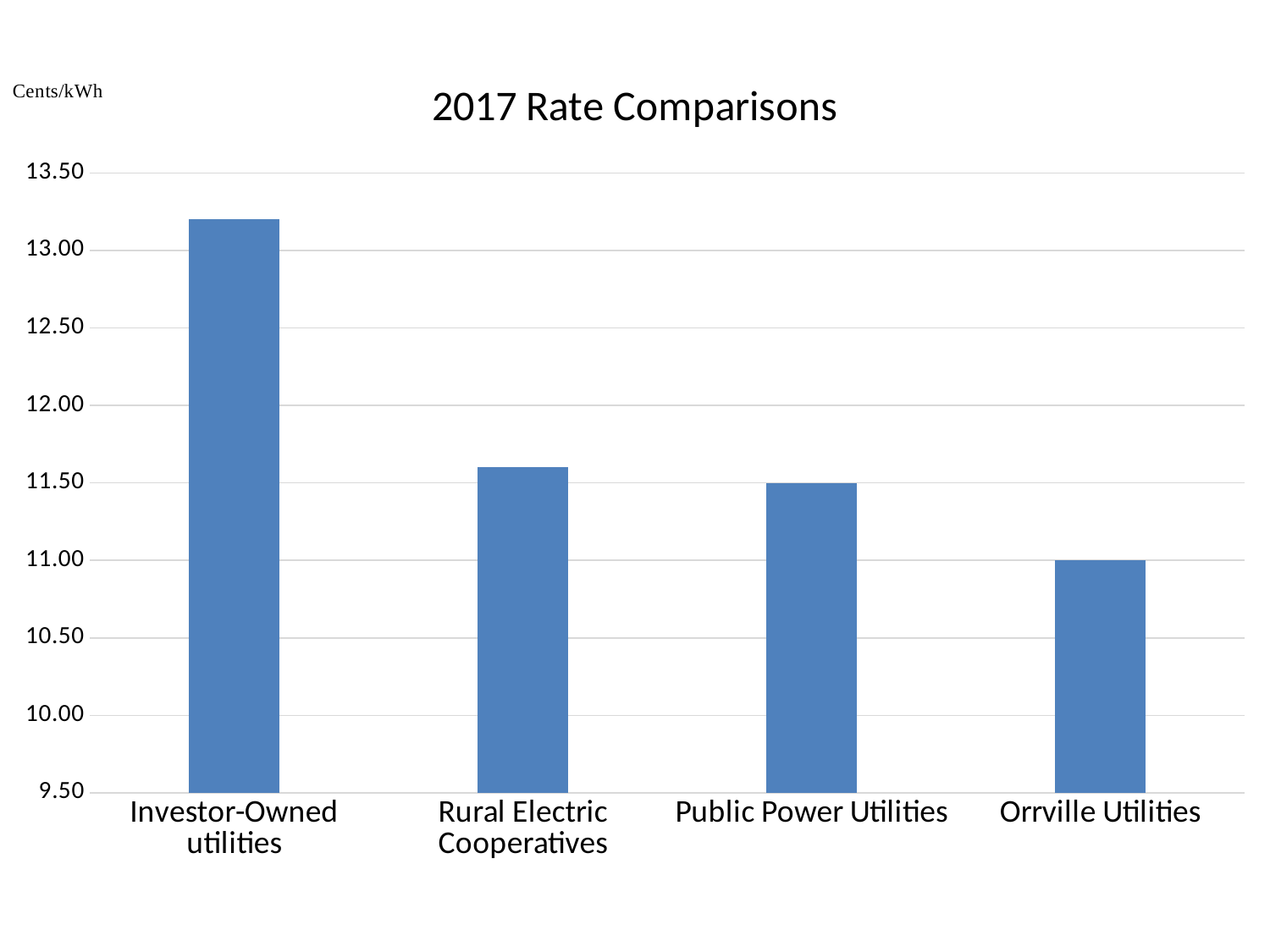

### Chart: 2017 Rate Comparisons

| Category |  |
|---|---|
| Investor-Owned utilities | 13.2 |
| Rural Electric Cooperatives | 11.6 |
| Public Power Utilities | 11.5 |
| Orrville Utilities | 11.0 |